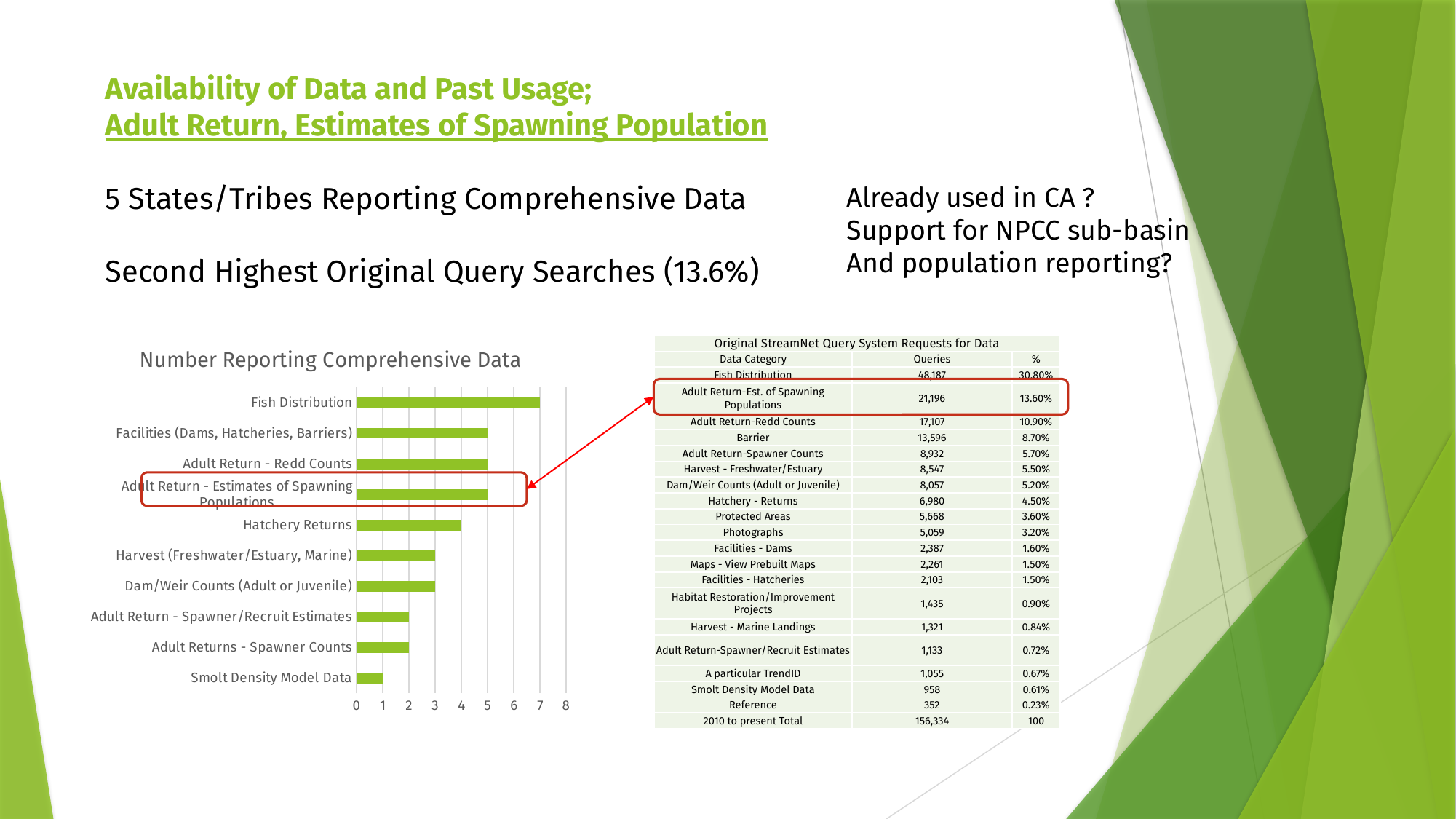

# Availability of Data and Past Usage; Adult Return, Estimates of Spawning Population 5 States/Tribes Reporting Comprehensive Data Second Highest Original Query Searches (13.6%)
Already used in CA ?
Support for NPCC sub-basin
And population reporting?

### Chart: Number Reporting Comprehensive Data

| Category |  |
|---|---|
| Smolt Density Model Data | 1.0 |
| Adult Returns - Spawner Counts | 2.0 |
| Adult Return - Spawner/Recruit Estimates | 2.0 |
| Dam/Weir Counts (Adult or Juvenile) | 3.0 |
| Harvest (Freshwater/Estuary, Marine) | 3.0 |
| Hatchery Returns | 4.0 |
| Adult Return - Estimates of Spawning Populations | 5.0 |
| Adult Return - Redd Counts | 5.0 |
| Facilities (Dams, Hatcheries, Barriers) | 5.0 |
| Fish Distribution | 7.0 |
| Original StreamNet Query System Requests for Data |  |  |
| --- | --- | --- |
| Data Category | Queries | % |
| Fish Distribution | 48,187 | 30.80% |
| Adult Return-Est. of Spawning Populations | 21,196 | 13.60% |
| Adult Return-Redd Counts | 17,107 | 10.90% |
| Barrier | 13,596 | 8.70% |
| Adult Return-Spawner Counts | 8,932 | 5.70% |
| Harvest - Freshwater/Estuary | 8,547 | 5.50% |
| Dam/Weir Counts (Adult or Juvenile) | 8,057 | 5.20% |
| Hatchery - Returns | 6,980 | 4.50% |
| Protected Areas | 5,668 | 3.60% |
| Photographs | 5,059 | 3.20% |
| Facilities - Dams | 2,387 | 1.60% |
| Maps - View Prebuilt Maps | 2,261 | 1.50% |
| Facilities - Hatcheries | 2,103 | 1.50% |
| Habitat Restoration/Improvement Projects | 1,435 | 0.90% |
| Harvest - Marine Landings | 1,321 | 0.84% |
| Adult Return-Spawner/Recruit Estimates | 1,133 | 0.72% |
| A particular TrendID | 1,055 | 0.67% |
| Smolt Density Model Data | 958 | 0.61% |
| Reference | 352 | 0.23% |
| 2010 to present Total | 156,334 | 100 |